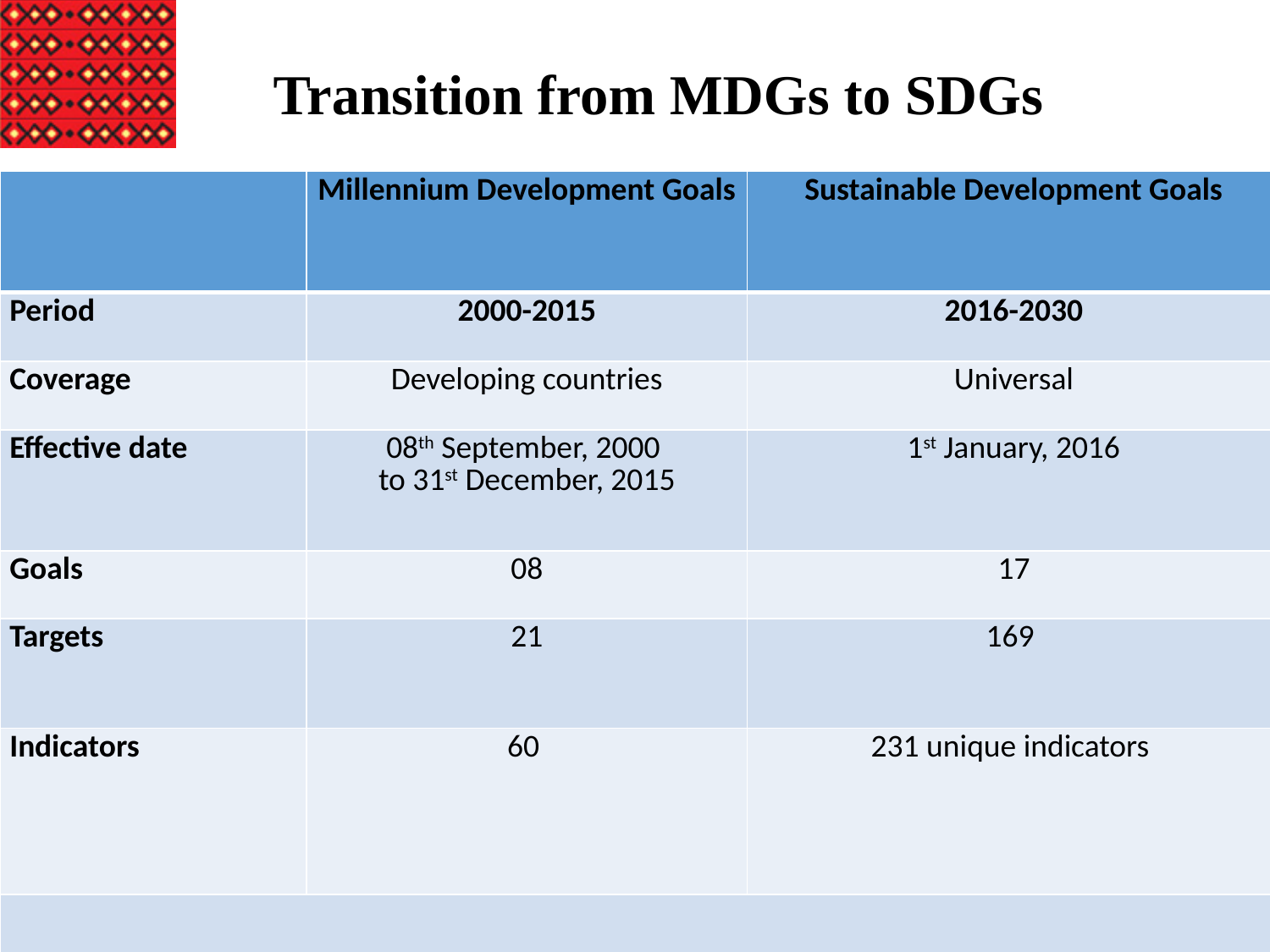

Transition from MDGs to SDGs
|  | Millennium Development Goals | Sustainable Development Goals |
| --- | --- | --- |
| Period | 2000-2015 | 2016-2030 |
| Coverage | Developing countries | Universal |
| Effective date | 08th September, 2000 to 31st December, 2015 | 1st January, 2016 |
| Goals | 08 | 17 |
| Targets | 21 | 169 |
| Indicators | 60 | 231 unique indicators |
|  |  |  |